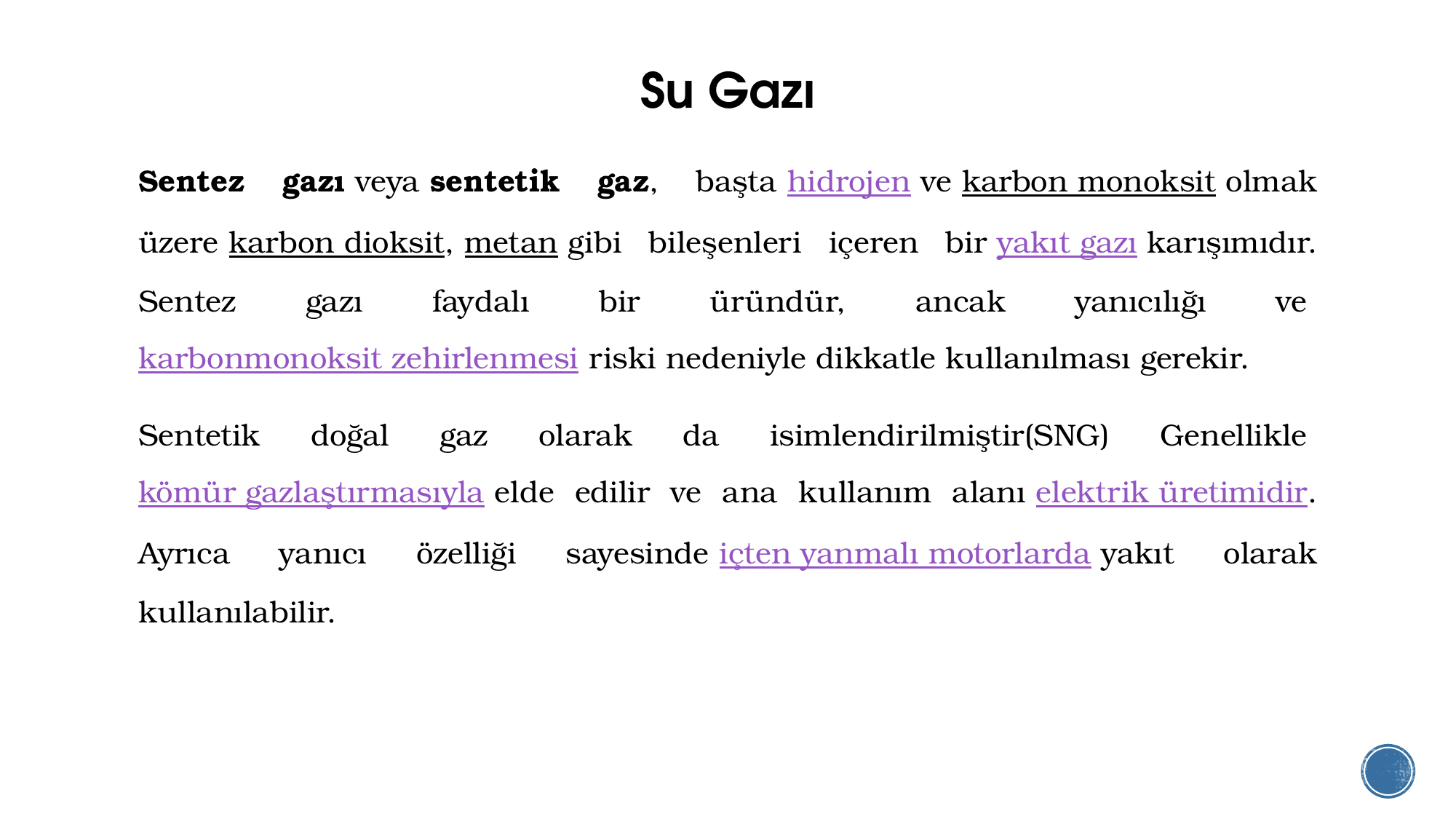

# Su Gazı
Sentez gazı veya sentetik gaz, başta hidrojen ve karbon monoksit olmak üzere karbon dioksit, metan gibi bileşenleri içeren bir yakıt gazı karışımıdır. Sentez gazı faydalı bir üründür, ancak yanıcılığı ve karbonmonoksit zehirlenmesi riski nedeniyle dikkatle kullanılması gerekir.
Sentetik doğal gaz olarak da isimlendirilmiştir(SNG) Genellikle kömür gazlaştırmasıyla elde edilir ve ana kullanım alanı elektrik üretimidir. Ayrıca yanıcı özelliği sayesinde içten yanmalı motorlarda yakıt olarak kullanılabilir.